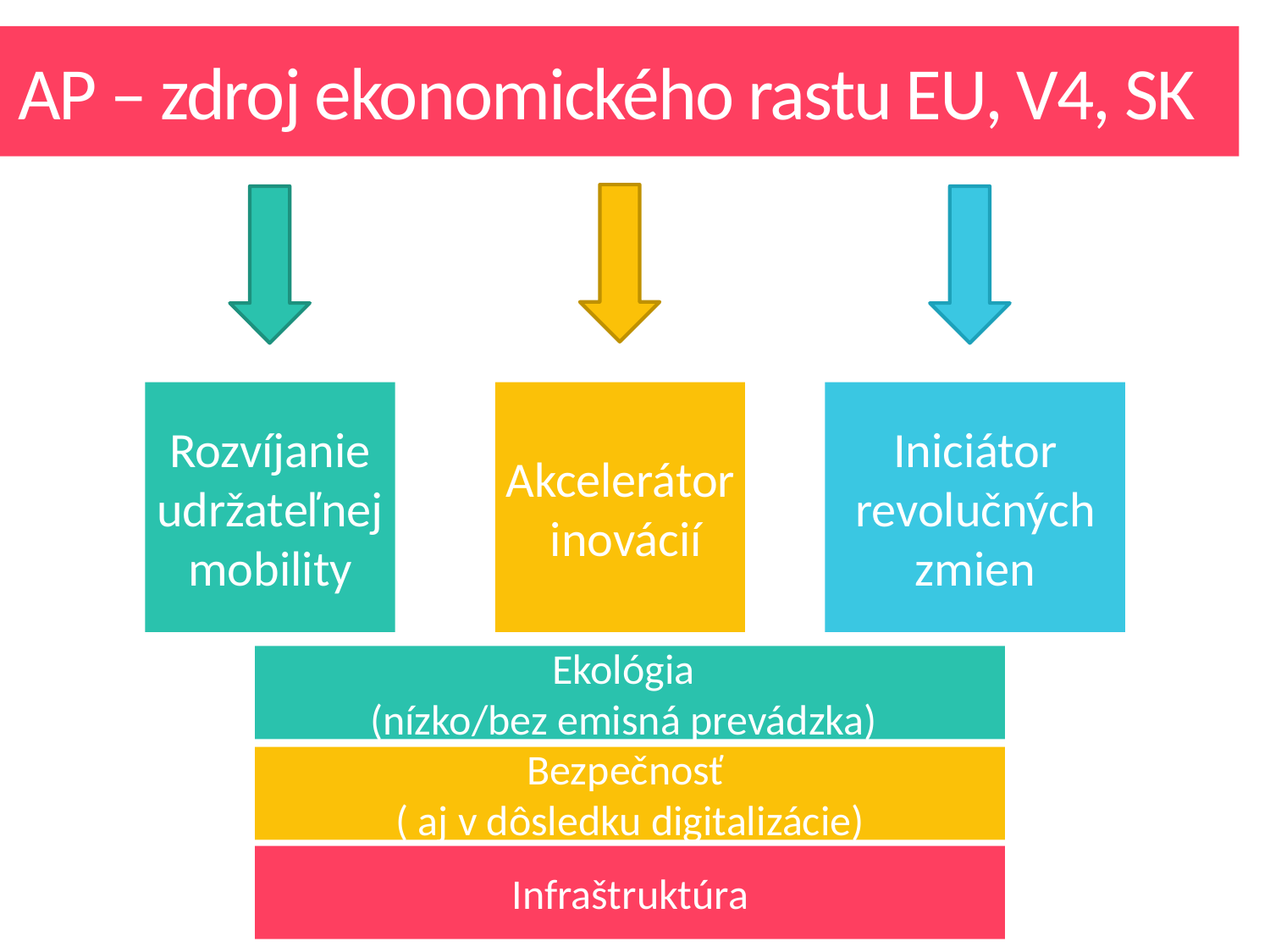

AP – zdroj ekonomického rastu EU, V4, SK

Rozvíjanie udržateľnej mobility
Akcelerátor  inovácií
Iniciátor revolučných zmien
Ekológia
(nízko/bez emisná prevádzka)
Bezpečnosť
( aj v dôsledku digitalizácie)
Infraštruktúra